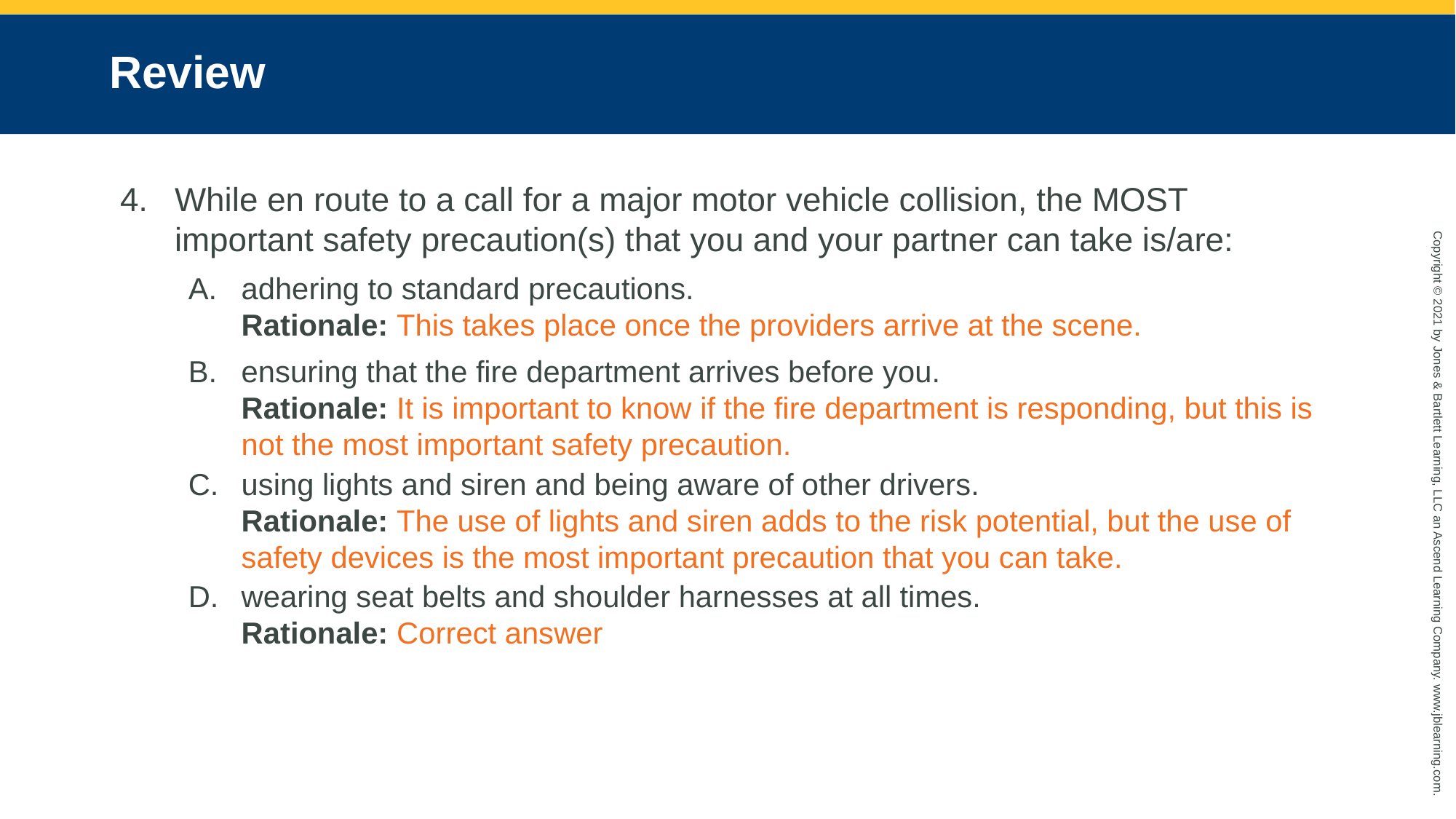

# Review
While en route to a call for a major motor vehicle collision, the MOST important safety precaution(s) that you and your partner can take is/are:
adhering to standard precautions.
Rationale: This takes place once the providers arrive at the scene.
ensuring that the fire department arrives before you.
Rationale: It is important to know if the fire department is responding, but this is not the most important safety precaution.
using lights and siren and being aware of other drivers.
Rationale: The use of lights and siren adds to the risk potential, but the use of safety devices is the most important precaution that you can take.
wearing seat belts and shoulder harnesses at all times.
Rationale: Correct answer